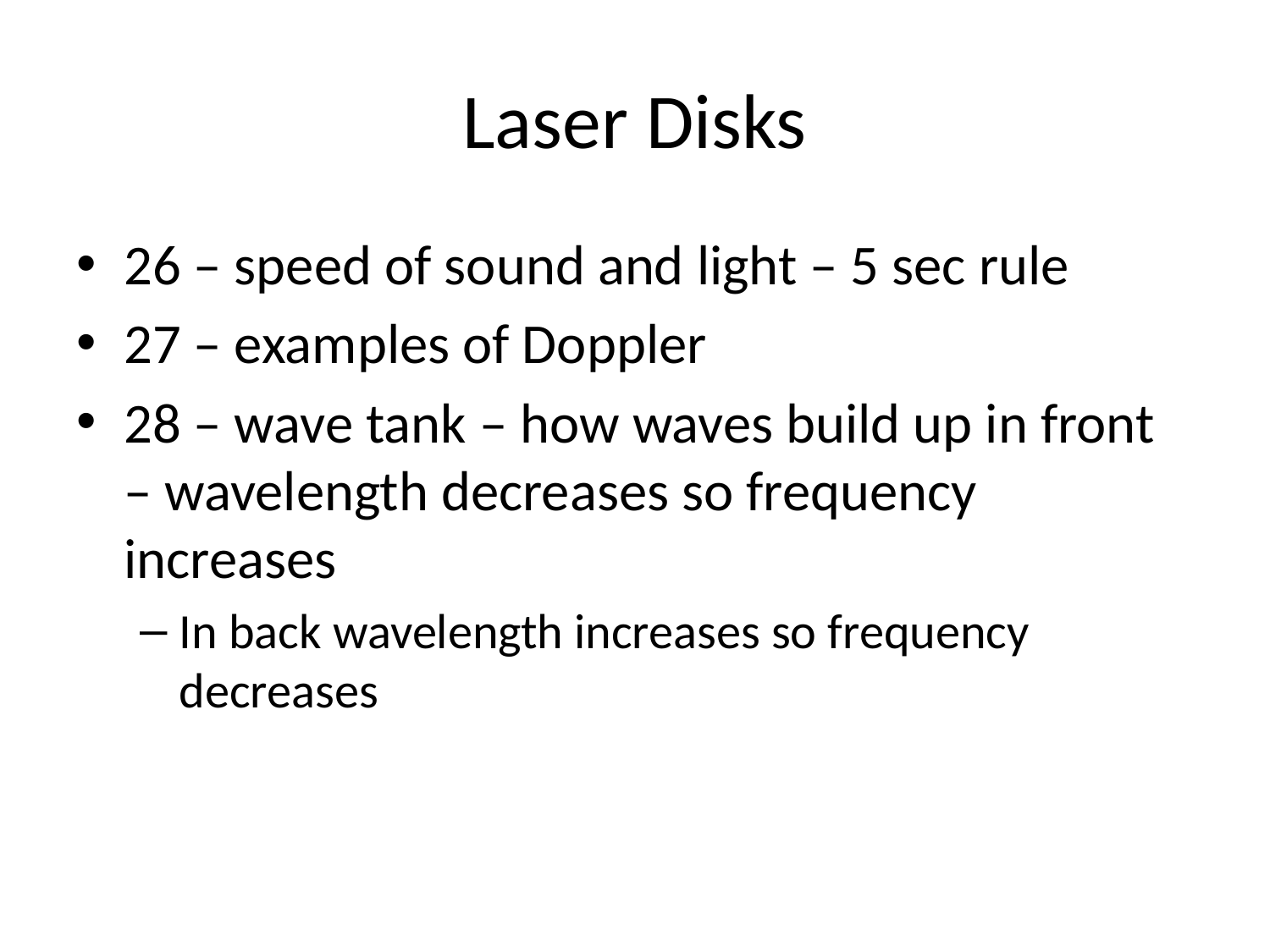

# Laser Disks
26 – speed of sound and light – 5 sec rule
27 – examples of Doppler
28 – wave tank – how waves build up in front – wavelength decreases so frequency increases
In back wavelength increases so frequency decreases